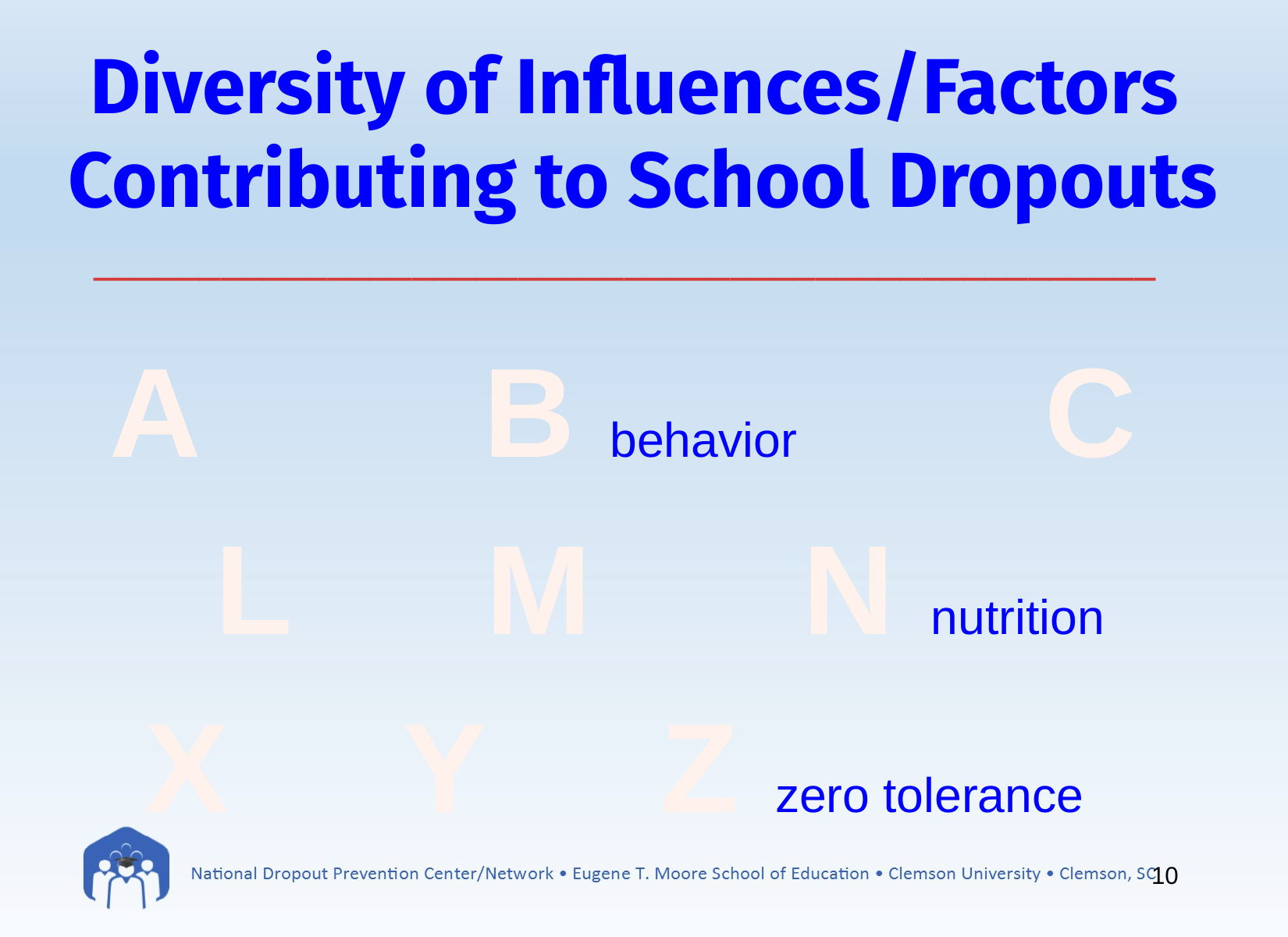

# Diversity of Influences/Factors Contributing to School Dropouts

__________________________________________________
A        B behavior       C
   L      M      N nutrition
 X     Y     Z zero tolerance

10